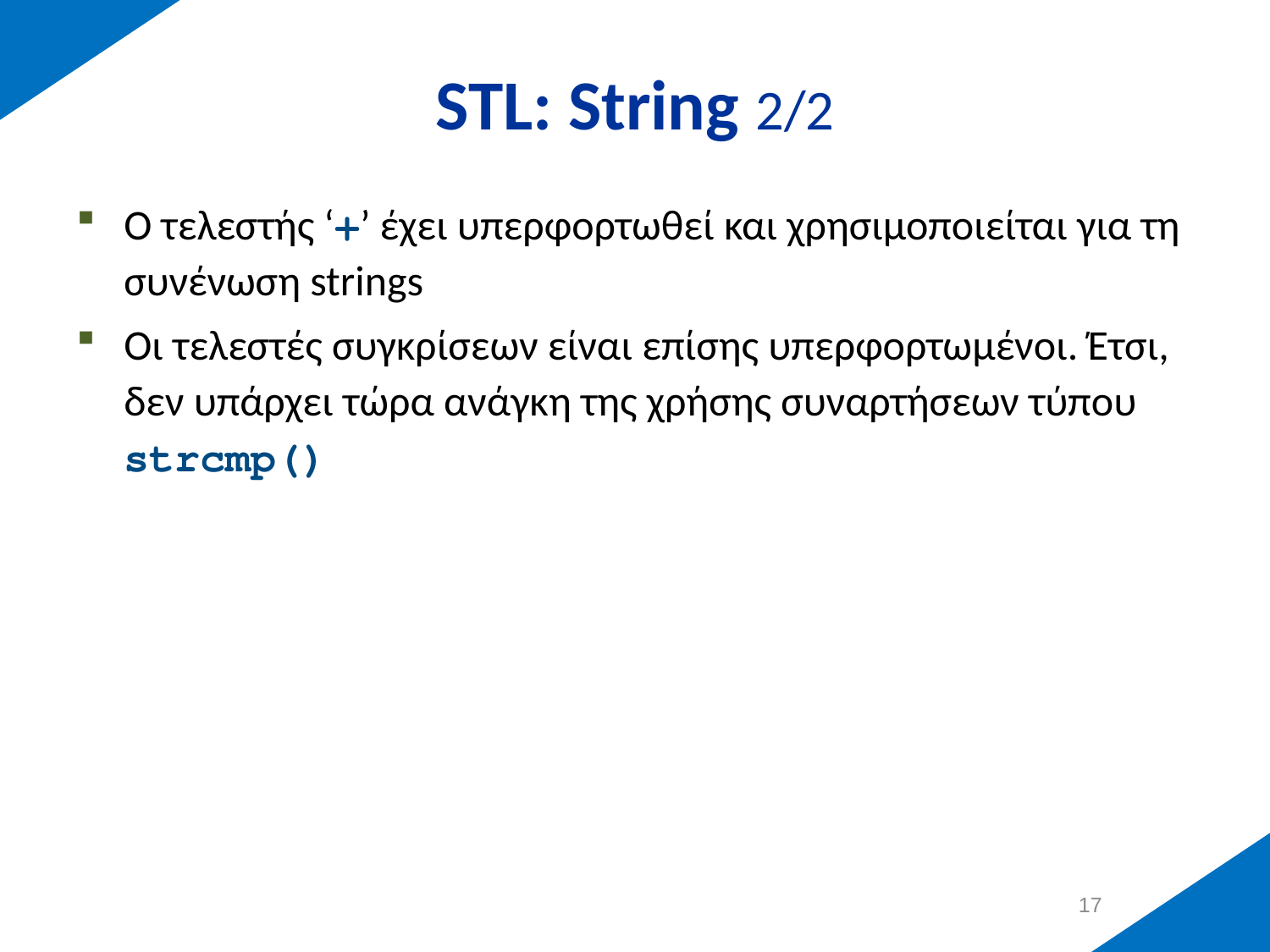

# STL: String 2/2
Ο τελεστής ‘+’ έχει υπερφορτωθεί και χρησιμοποιείται για τη συνένωση strings
Οι τελεστές συγκρίσεων είναι επίσης υπερφορτωμένοι. Έτσι, δεν υπάρχει τώρα ανάγκη της χρήσης συναρτήσεων τύπου strcmp()

17